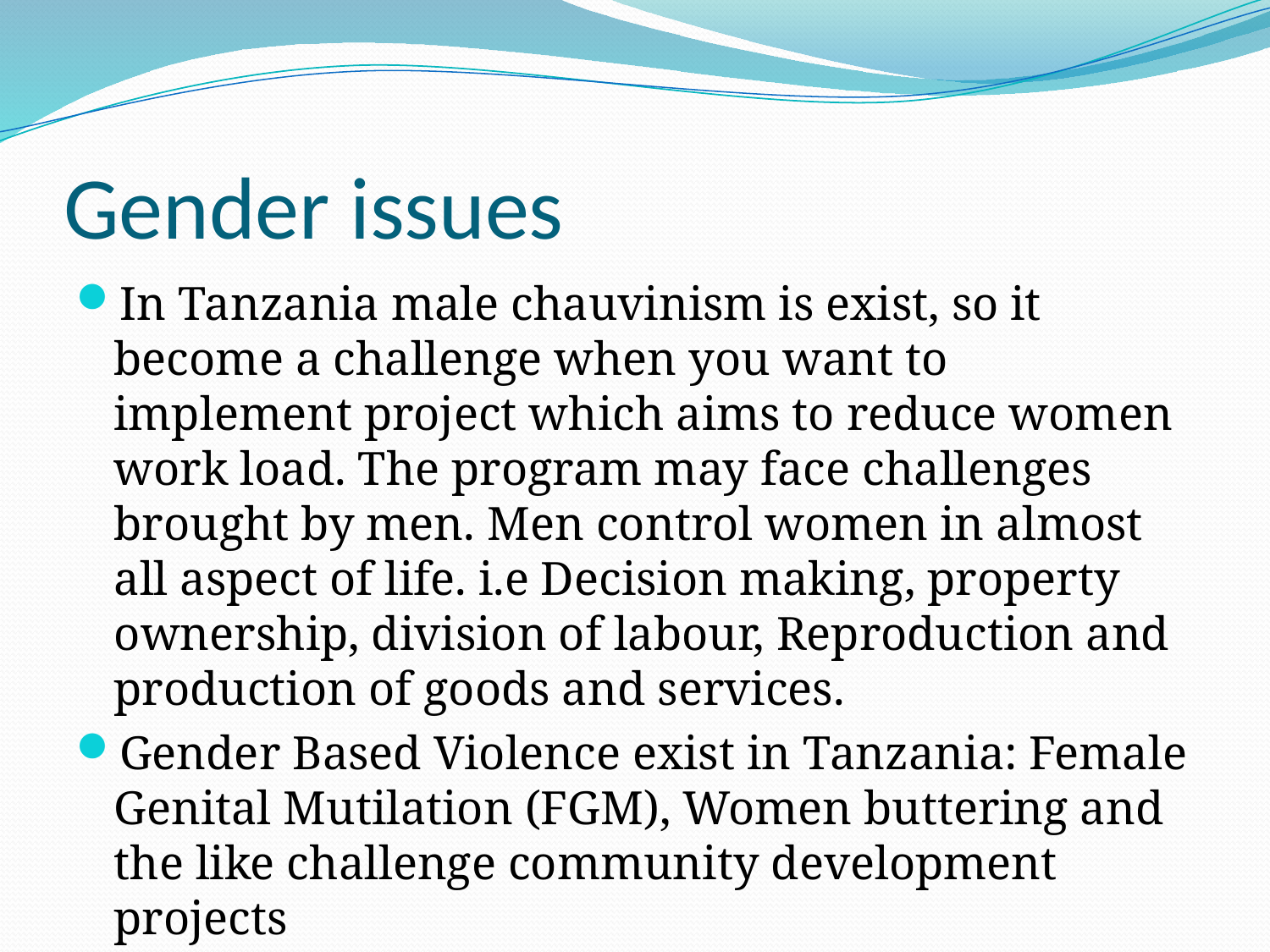

# Gender issues
In Tanzania male chauvinism is exist, so it become a challenge when you want to implement project which aims to reduce women work load. The program may face challenges brought by men. Men control women in almost all aspect of life. i.e Decision making, property ownership, division of labour, Reproduction and production of goods and services.
Gender Based Violence exist in Tanzania: Female Genital Mutilation (FGM), Women buttering and the like challenge community development projects